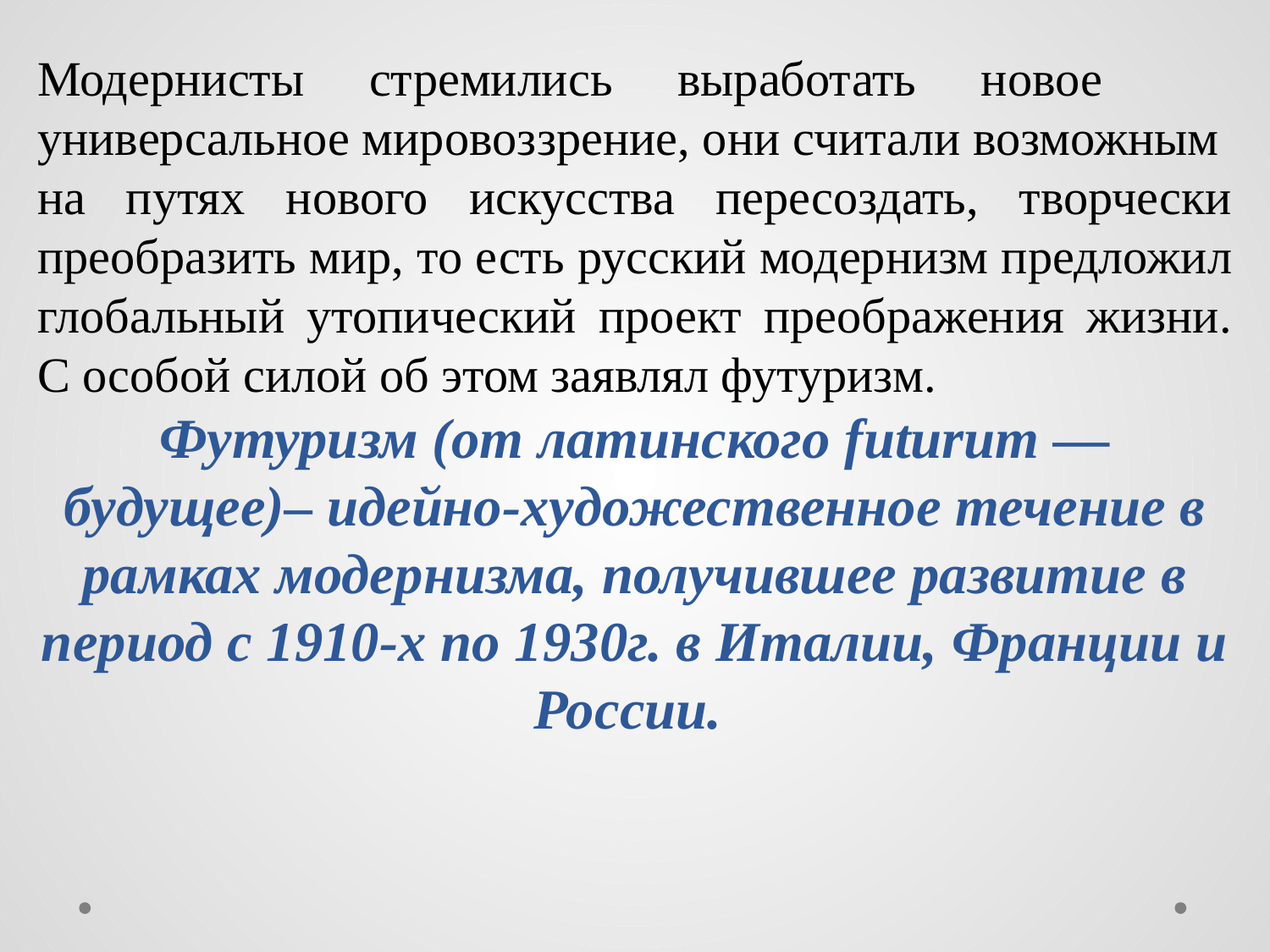

Модернисты стремились выработать новое   универсальное мировоззрение, они считали возможным  на путях нового искусства пересоздать, творчески преобразить мир, то есть русский модернизм предложил глобальный утопический проект преображения жизни. С особой силой об этом заявлял футуризм.
Футуризм (от латинского futurum — будущее)– идейно-художественное течение в рамках модернизма, получившее развитие в период с 1910-х по 1930г. в Италии, Франции и России.